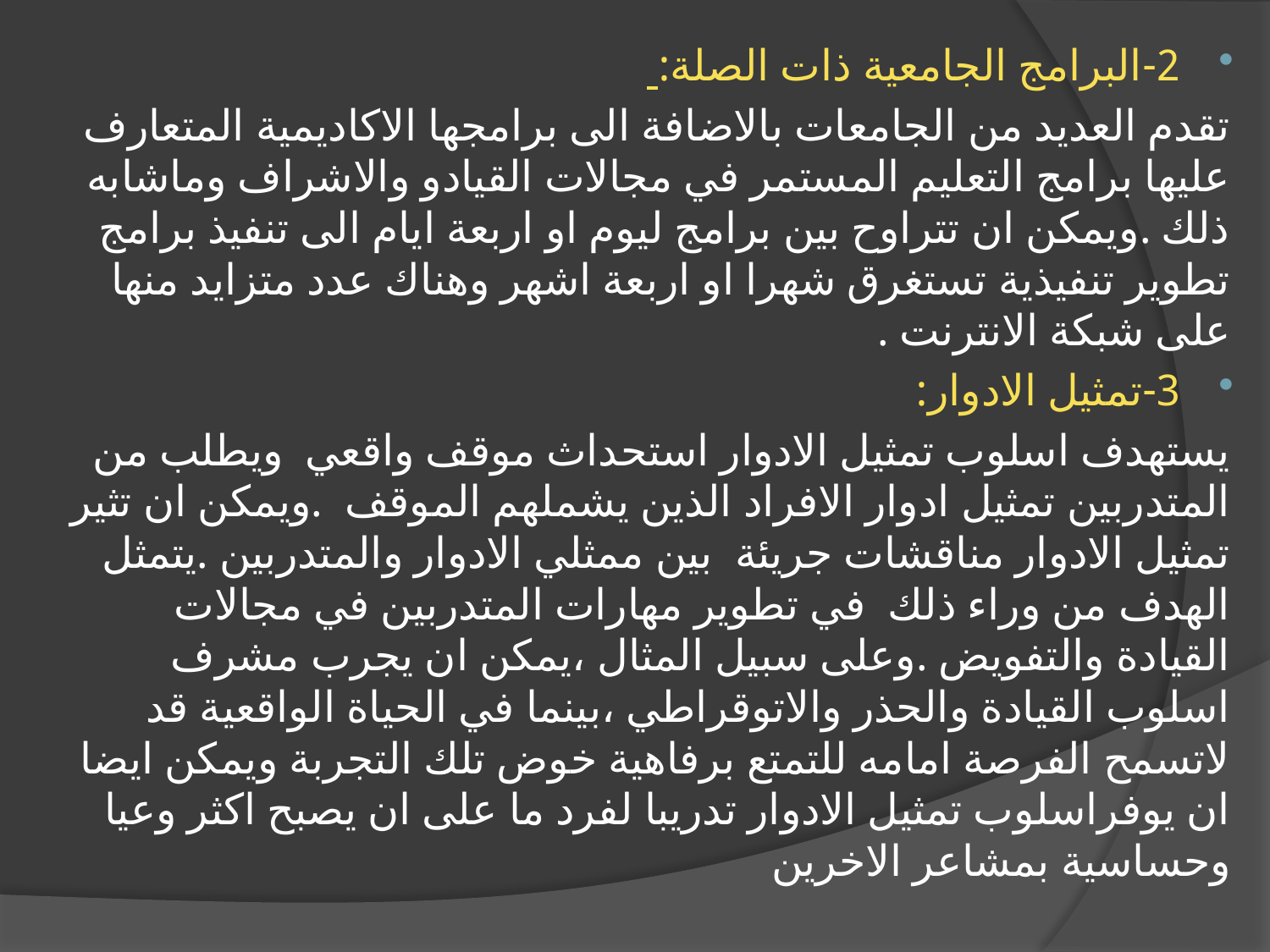

2-البرامج الجامعية ذات الصلة:
تقدم العديد من الجامعات بالاضافة الى برامجها الاكاديمية المتعارف عليها برامج التعليم المستمر في مجالات القيادو والاشراف وماشابه ذلك .ويمكن ان تتراوح بين برامج ليوم او اربعة ايام الى تنفيذ برامج تطوير تنفيذية تستغرق شهرا او اربعة اشهر وهناك عدد متزايد منها على شبكة الانترنت .
3-تمثيل الادوار:
يستهدف اسلوب تمثيل الادوار استحداث موقف واقعي  ويطلب من المتدربين تمثيل ادوار الافراد الذين يشملهم الموقف  .ويمكن ان تثير تمثيل الادوار مناقشات جريئة  بين ممثلي الادوار والمتدربين .يتمثل الهدف من وراء ذلك  في تطوير مهارات المتدربين في مجالات القيادة والتفويض .وعلى سبيل المثال ،يمكن ان يجرب مشرف اسلوب القيادة والحذر والاتوقراطي ،بينما في الحياة الواقعية قد لاتسمح الفرصة امامه للتمتع برفاهية خوض تلك التجربة ويمكن ايضا ان يوفراسلوب تمثيل الادوار تدريبا لفرد ما على ان يصبح اكثر وعيا وحساسية بمشاعر الاخرين